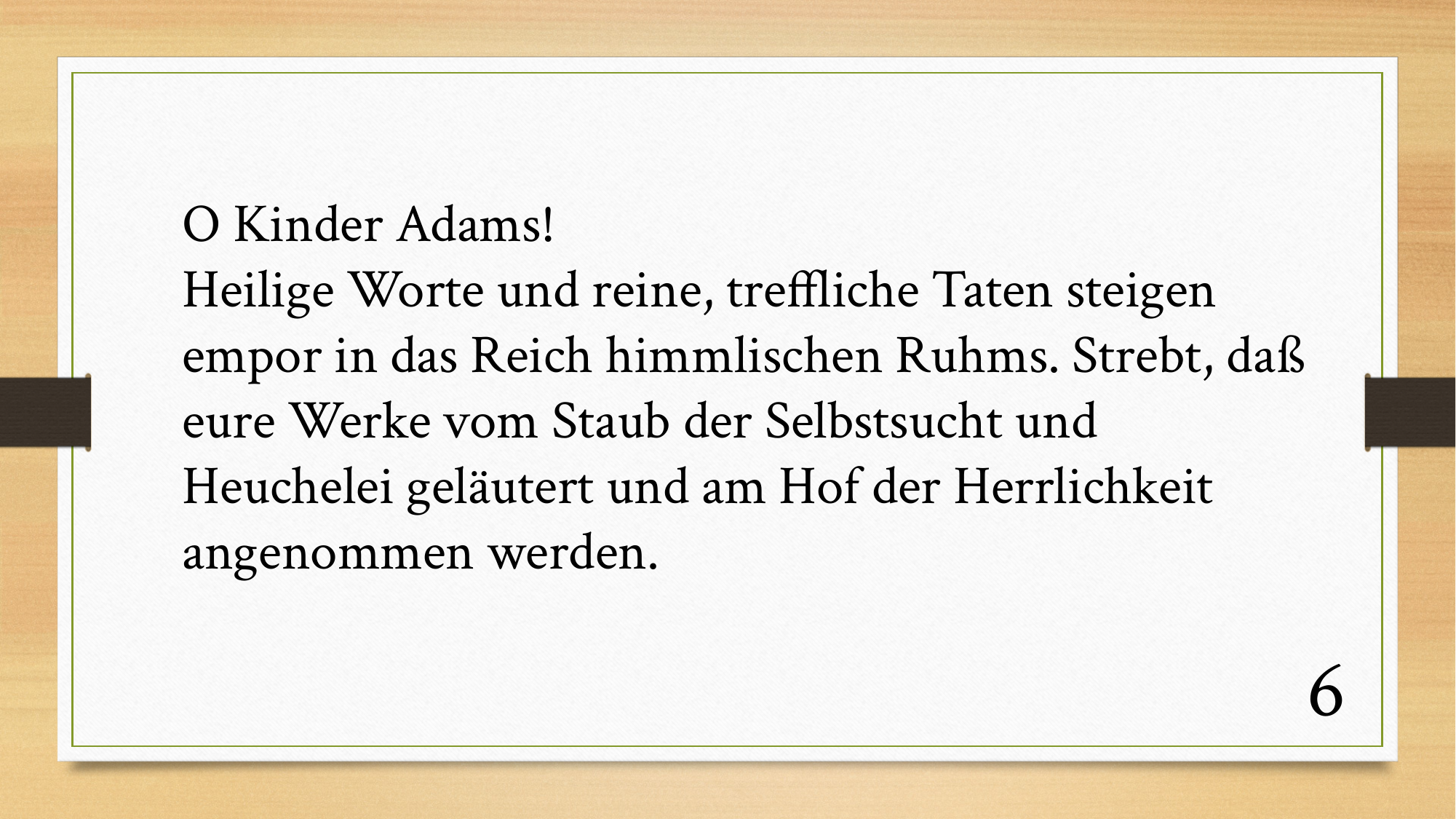

O Kinder Adams!
Heilige Worte und reine, treffliche Taten steigen empor in das Reich himmlischen Ruhms. Strebt, daß eure Werke vom Staub der Selbstsucht und Heuchelei geläutert und am Hof der Herrlichkeit angenommen werden.
6